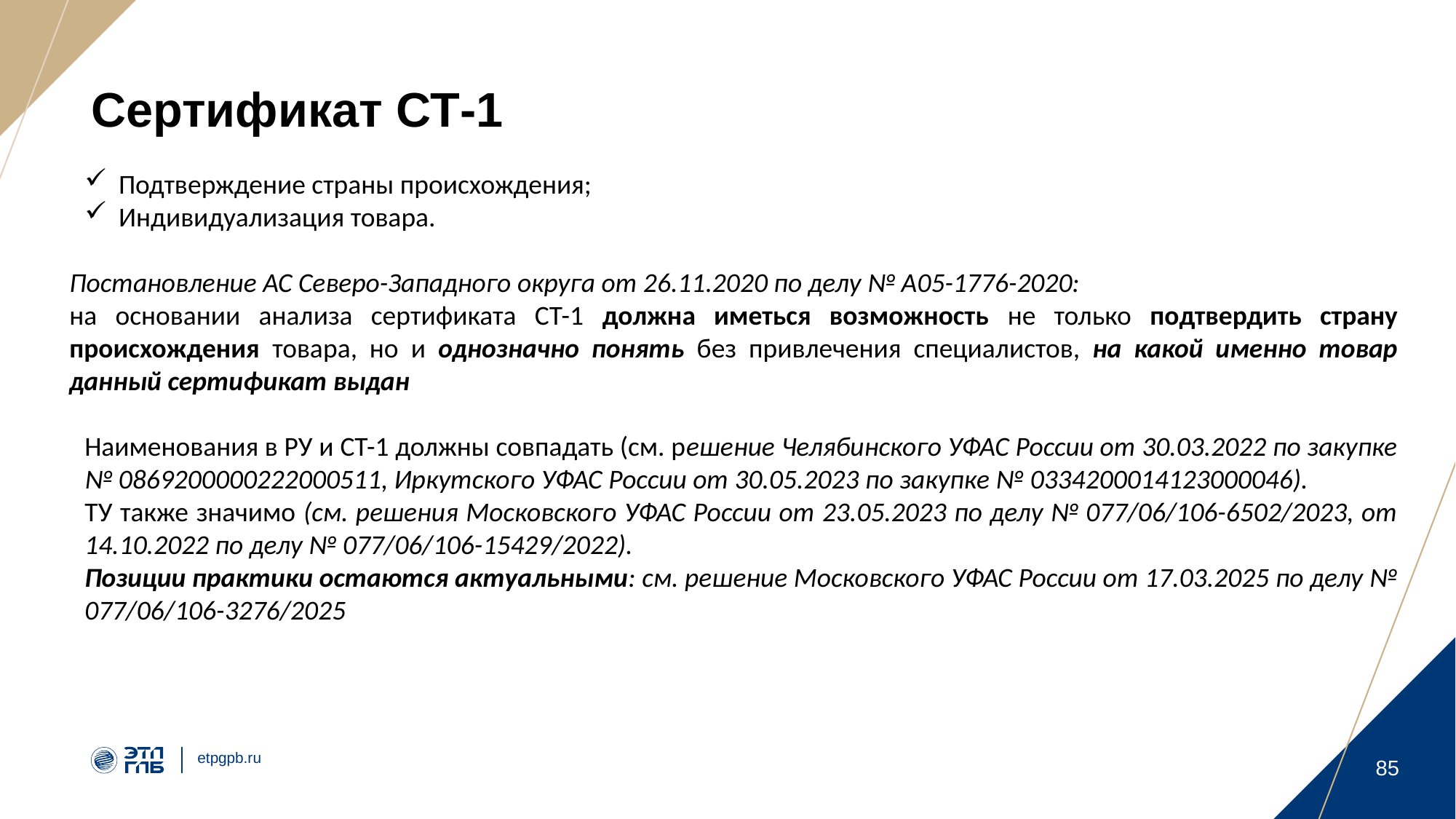

# Сертификат СТ-1
Подтверждение страны происхождения;
Индивидуализация товара.

Постановление АС Северо-Западного округа от 26.11.2020 по делу № А05-1776-2020:
на основании анализа сертификата СТ-1 должна иметься возможность не только подтвердить страну происхождения товара, но и однозначно понять без привлечения специалистов, на какой именно товар данный сертификат выдан

Наименования в РУ и СТ-1 должны совпадать (см. решение Челябинского УФАС России от 30.03.2022 по закупке № 0869200000222000511, Иркутского УФАС России от 30.05.2023 по закупке № 0334200014123000046).
ТУ также значимо (см. решения Московского УФАС России от 23.05.2023 по делу № 077/06/106-6502/2023, от 14.10.2022 по делу № 077/06/106-15429/2022).
Позиции практики остаются актуальными: см. решение Московского УФАС России от 17.03.2025 по делу № 077/06/106-3276/2025